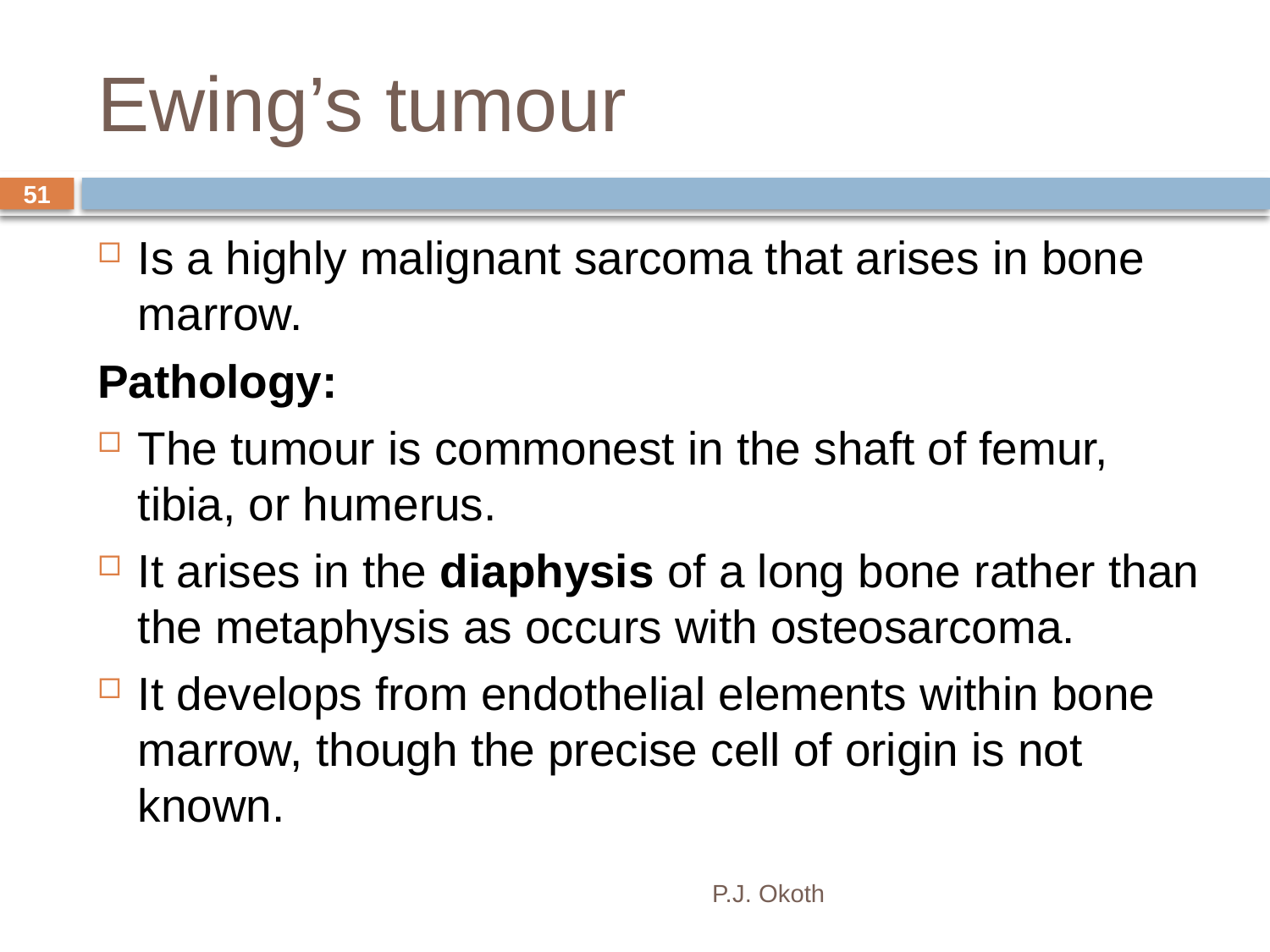

# Ewing’s tumour
51
Is a highly malignant sarcoma that arises in bone marrow.
Pathology:
The tumour is commonest in the shaft of femur, tibia, or humerus.
It arises in the diaphysis of a long bone rather than the metaphysis as occurs with osteosarcoma.
It develops from endothelial elements within bone marrow, though the precise cell of origin is not known.
P.J. Okoth